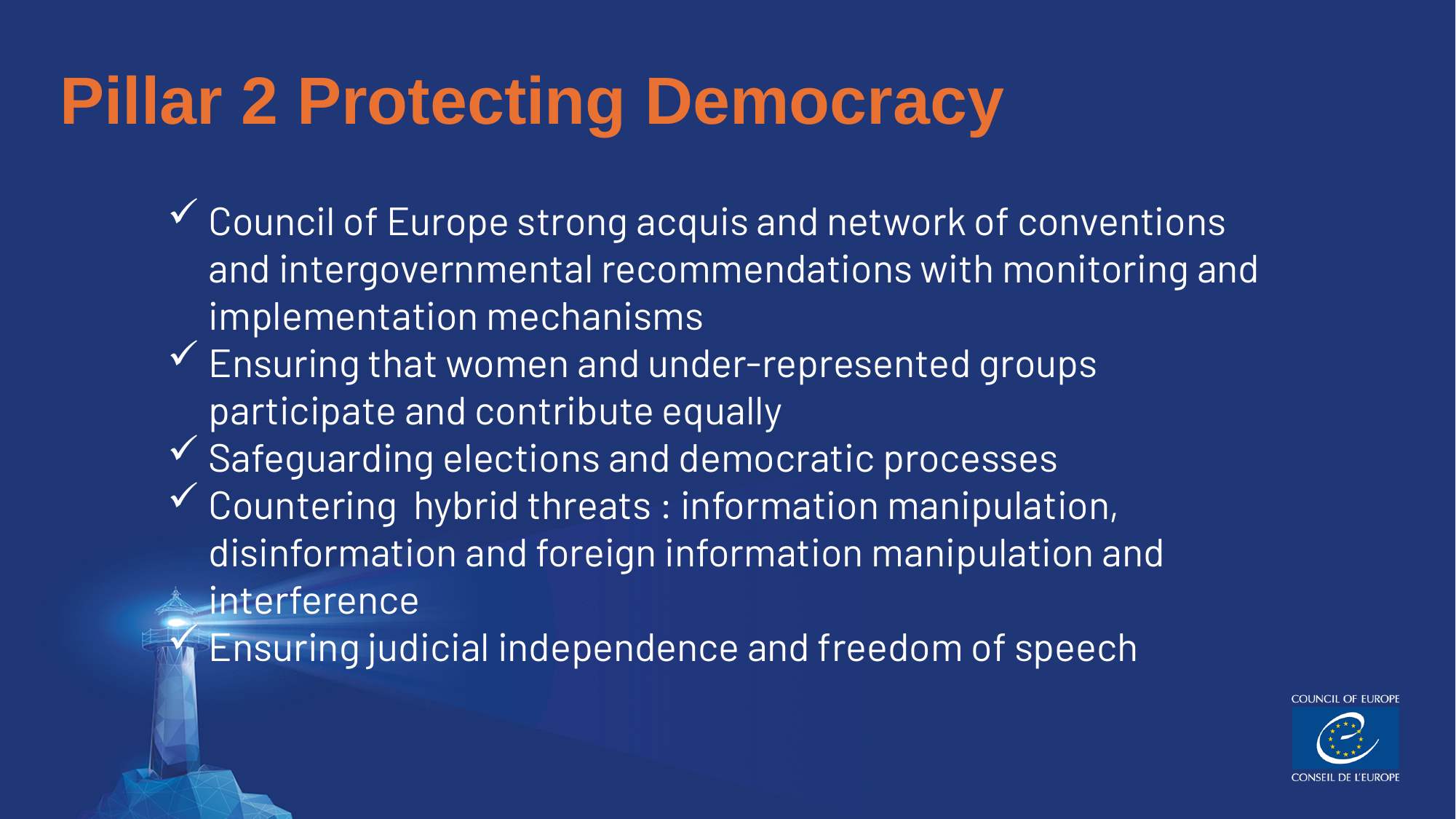

#

Pillar 2 Protecting Democracy
Council of Europe strong acquis and network of conventions and intergovernmental recommendations with monitoring and implementation mechanisms
Ensuring that women and under-represented groups participate and contribute equally
Safeguarding elections and democratic processes
Countering  hybrid threats : information manipulation, disinformation and foreign information manipulation and interference
Ensuring judicial independence and freedom of speech